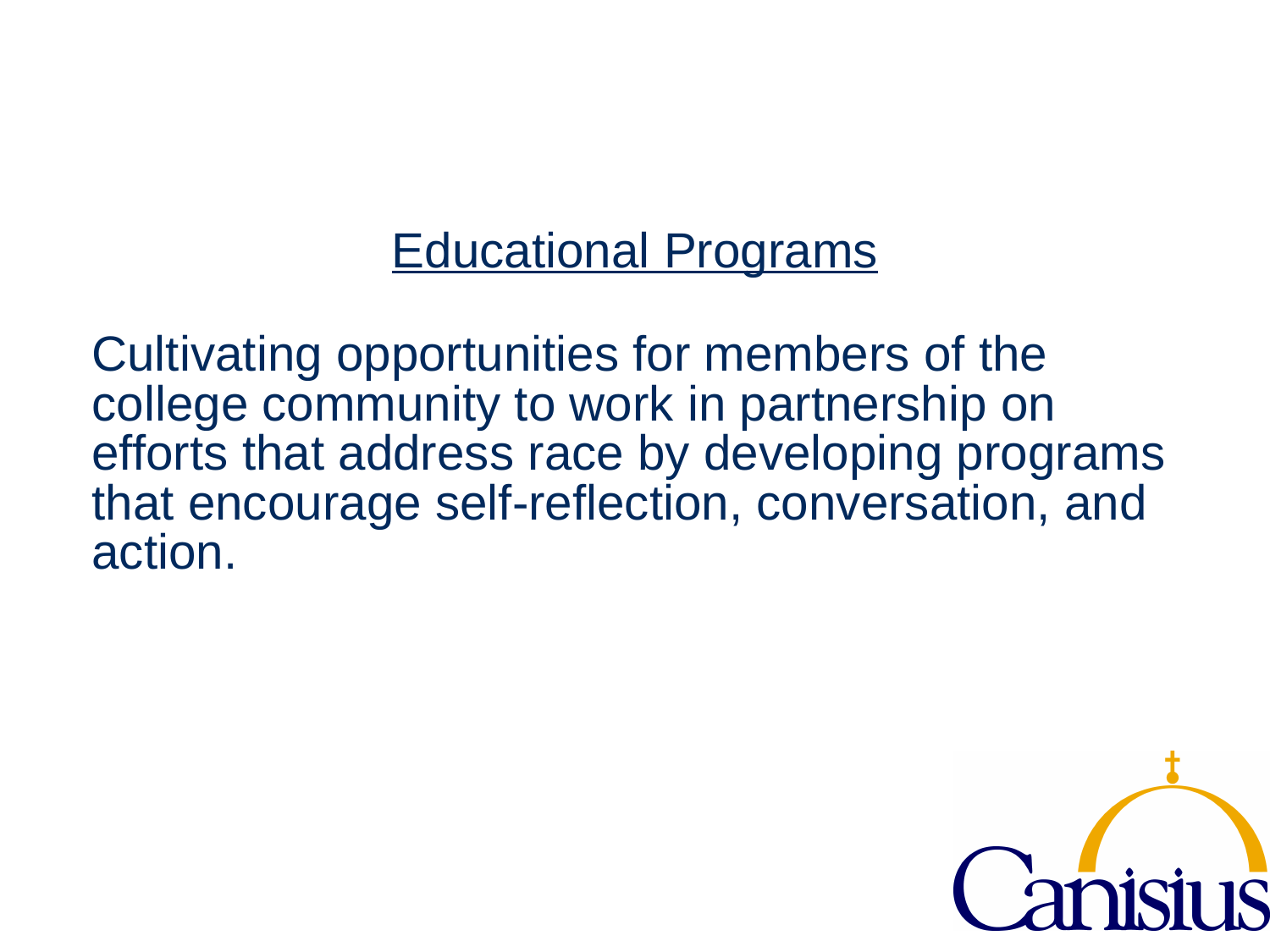

Educational Programs

Cultivating opportunities for members of the college community to work in partnership on efforts that address race by developing programs that encourage self-reflection, conversation, and action.